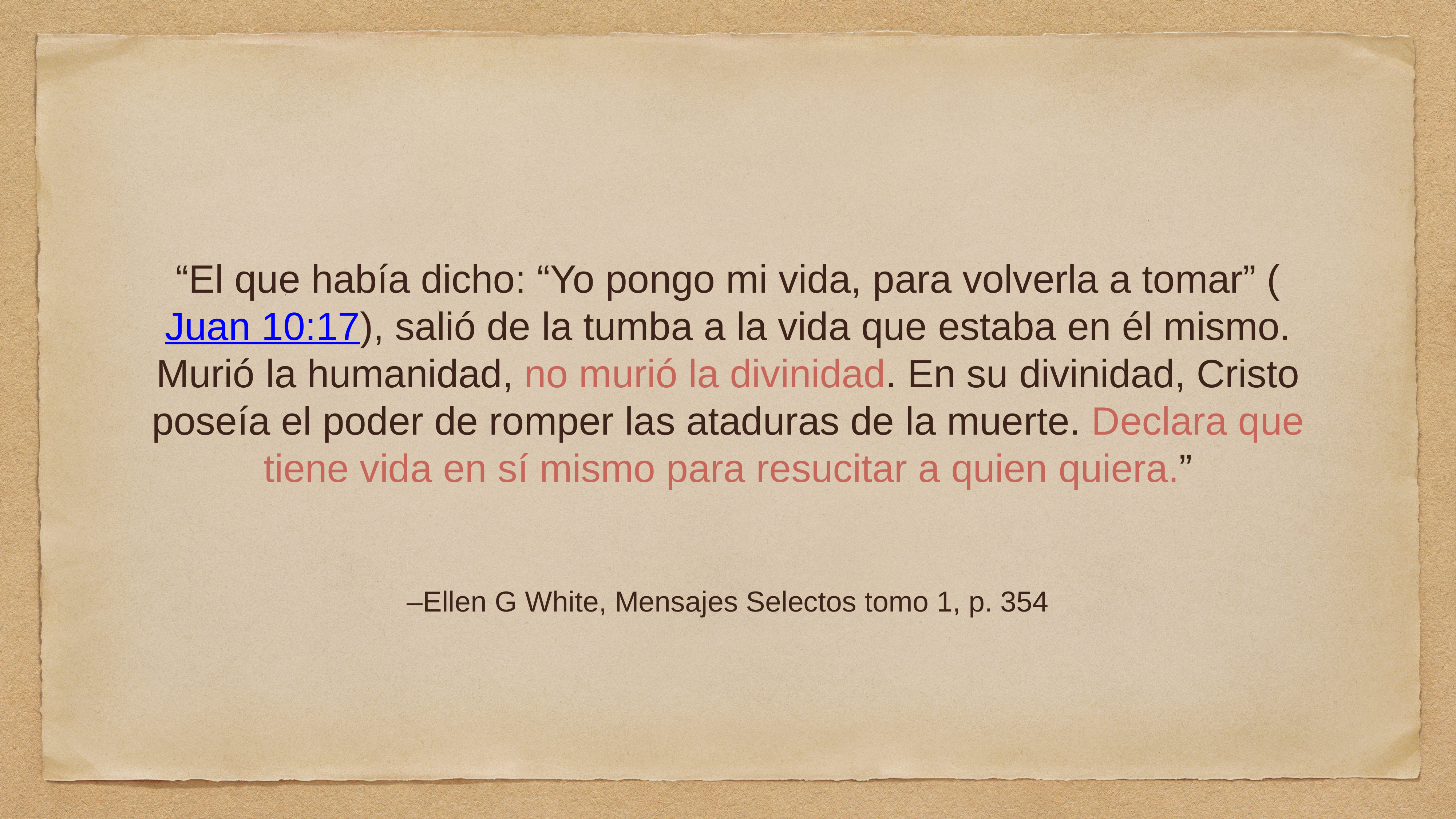

“El que había dicho: “Yo pongo mi vida, para volverla a tomar” (Juan 10:17), salió de la tumba a la vida que estaba en él mismo. Murió la humanidad, no murió la divinidad. En su divinidad, Cristo poseía el poder de romper las ataduras de la muerte. Declara que tiene vida en sí mismo para resucitar a quien quiera.”
–Ellen G White, Mensajes Selectos tomo 1, p. 354